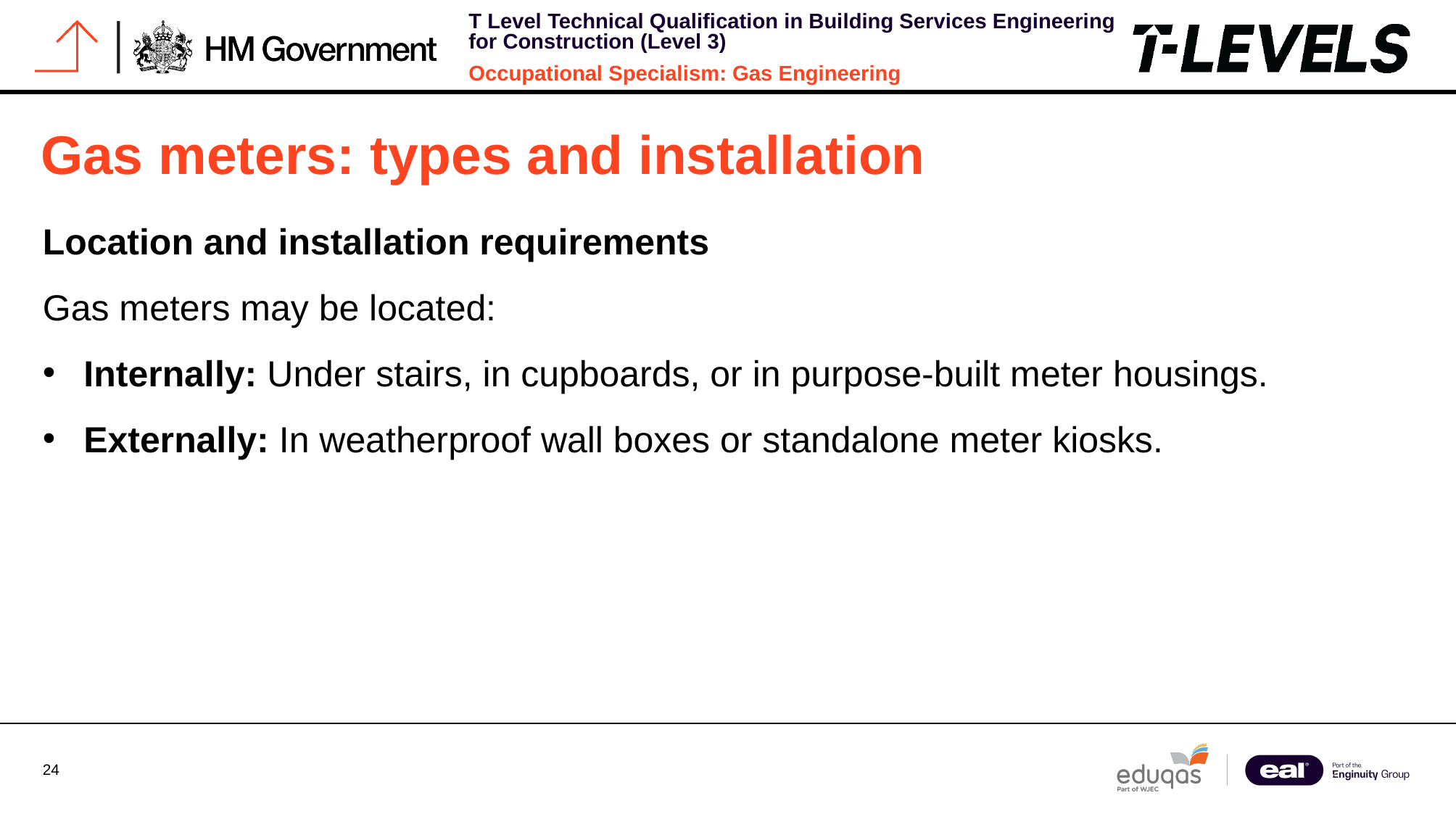

# Gas meters: types and installation
Location and installation requirements
Gas meters may be located:
Internally: Under stairs, in cupboards, or in purpose-built meter housings.
Externally: In weatherproof wall boxes or standalone meter kiosks.